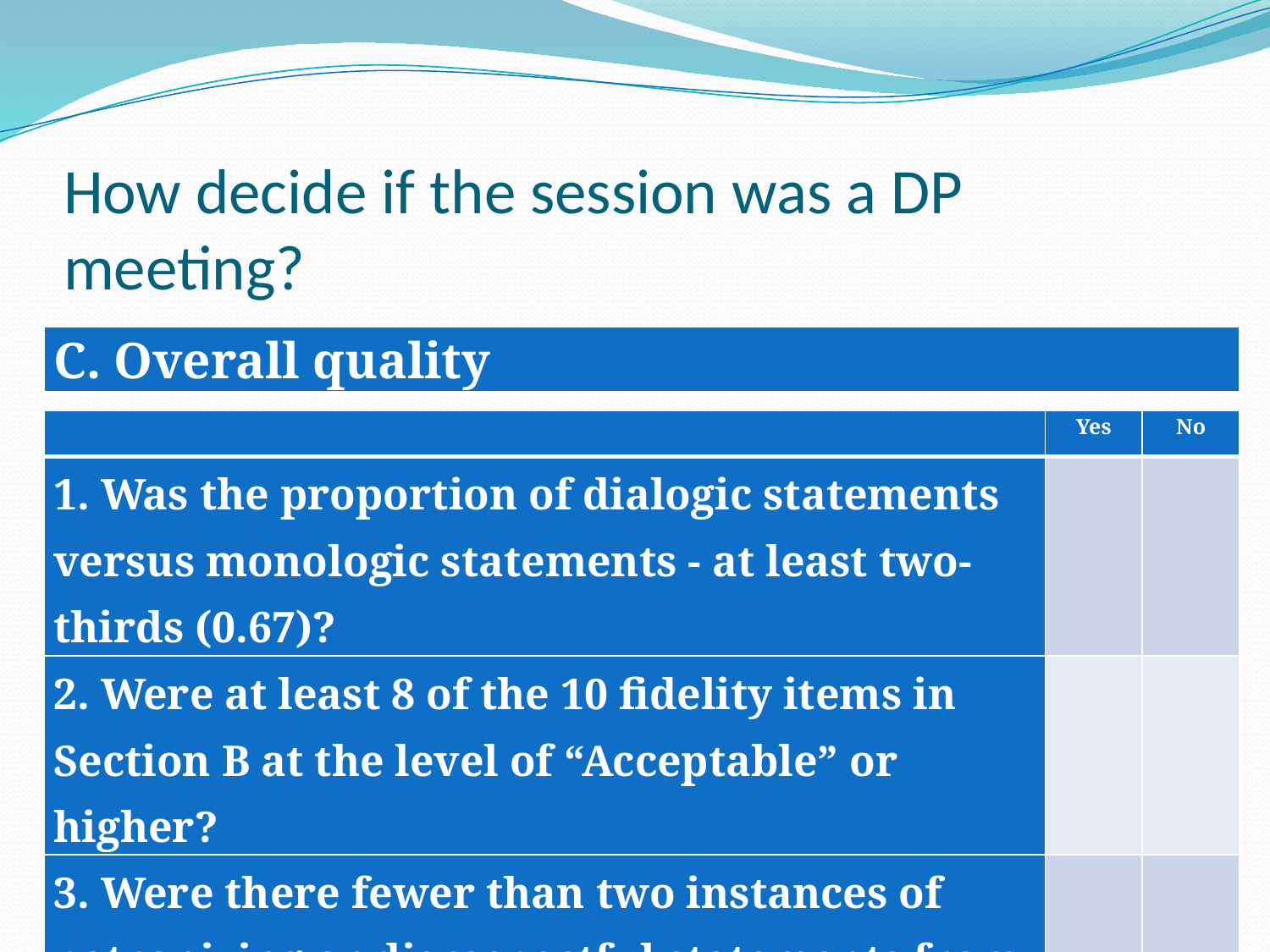

# How decide if the session was a DP meeting?
| C. Overall quality |
| --- |
|  | Yes | No |
| --- | --- | --- |
| 1. Was the proportion of dialogic statements versus monologic statements - at least two-thirds (0.67)? |  |  |
| 2. Were at least 8 of the 10 fidelity items in Section B at the level of “Acceptable” or higher? |  |  |
| 3. Were there fewer than two instances of patronizing or disrespectful statements from red boxes in Section A? |  |  |
19